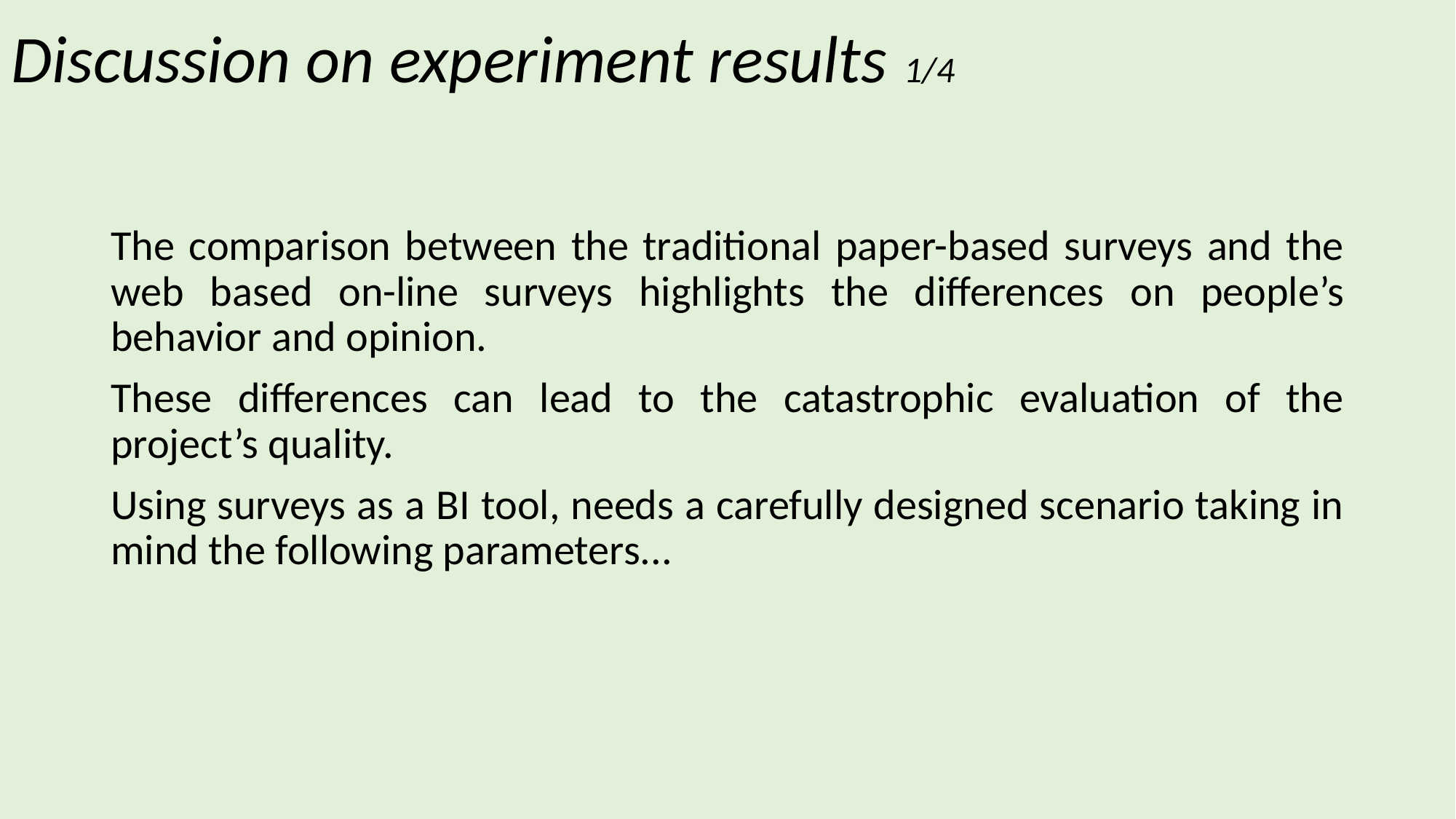

# Discussion on experiment results 1/4
The comparison between the traditional paper-based surveys and the web based on-line surveys highlights the differences on people’s behavior and opinion.
These differences can lead to the catastrophic evaluation of the project’s quality.
Using surveys as a BI tool, needs a carefully designed scenario taking in mind the following parameters...